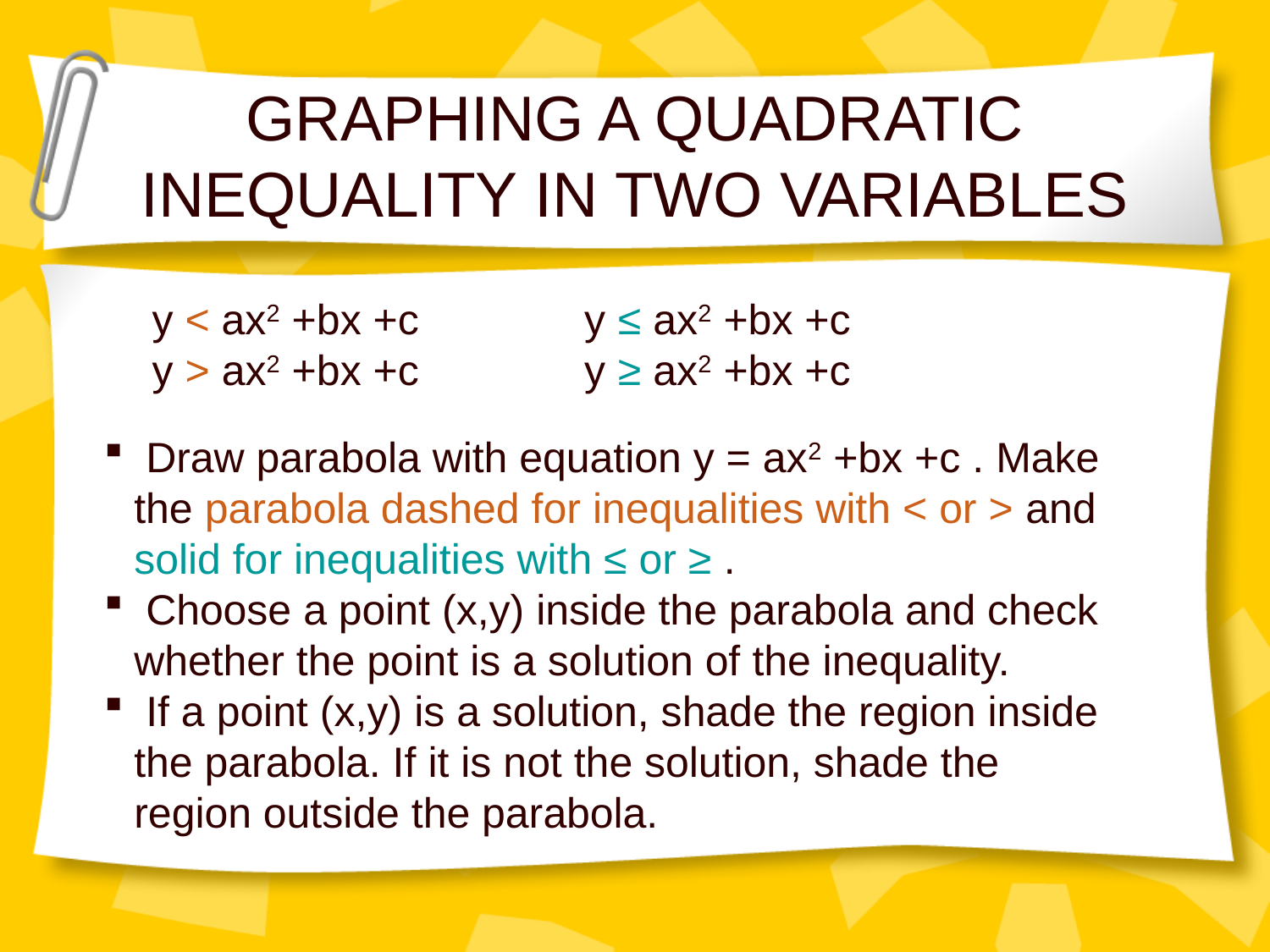

# GRAPHING A QUADRATIC INEQUALITY IN TWO VARIABLES
y < ax2 +bx +c              y ≤ ax2 +bx +c
y > ax2 +bx +c              y ≥ ax2 +bx +c
 Draw parabola with equation y = ax2 +bx +c . Make the parabola dashed for inequalities with < or > and solid for inequalities with ≤ or ≥ .
 Choose a point (x,y) inside the parabola and check whether the point is a solution of the inequality.
 If a point (x,y) is a solution, shade the region inside the parabola. If it is not the solution, shade the region outside the parabola.